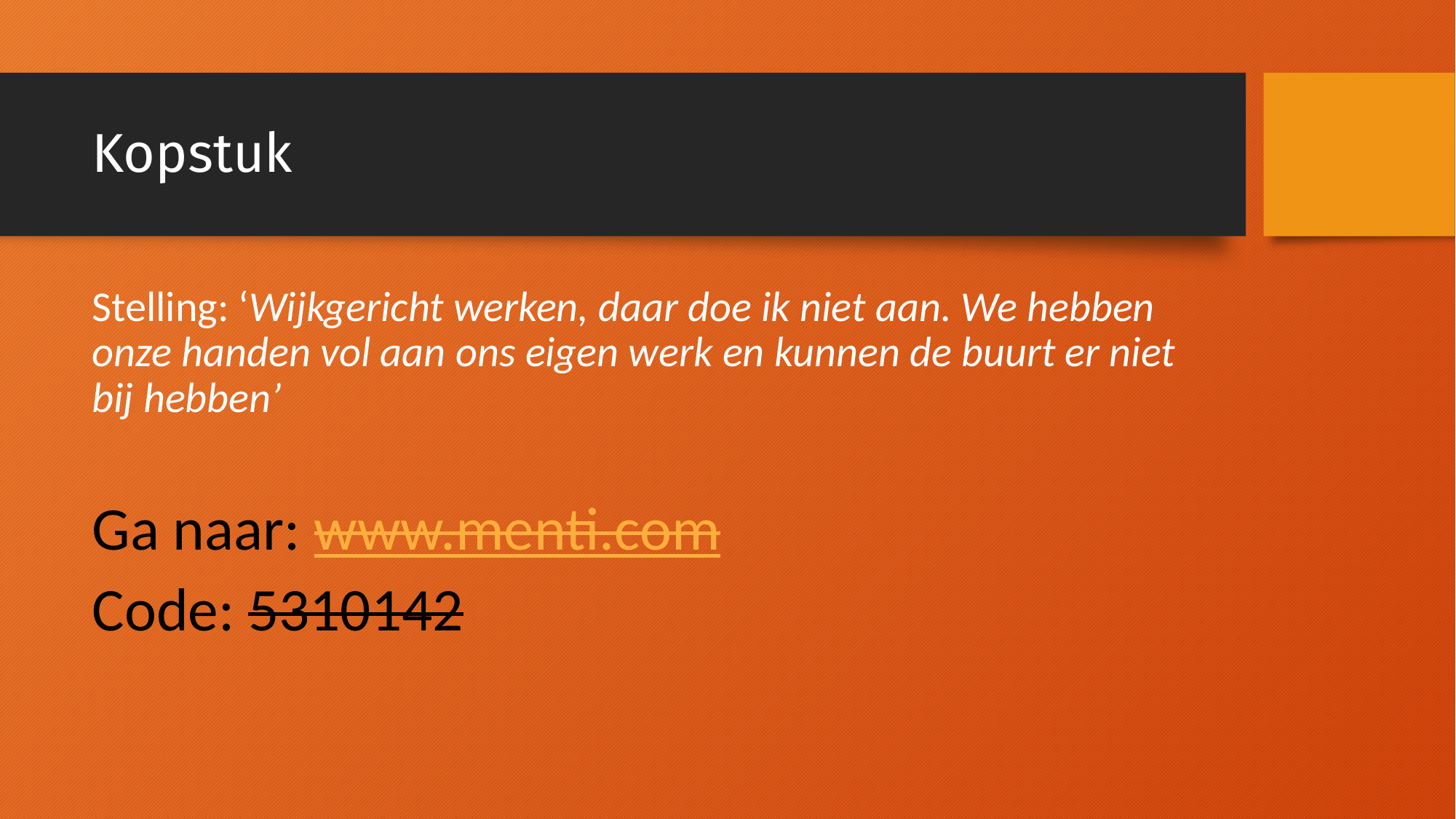

# Kopstuk
Stelling: ‘Wijkgericht werken, daar doe ik niet aan. We hebben onze handen vol aan ons eigen werk en kunnen de buurt er niet bij hebben’

Ga naar: www.menti.com
Code: 5310142